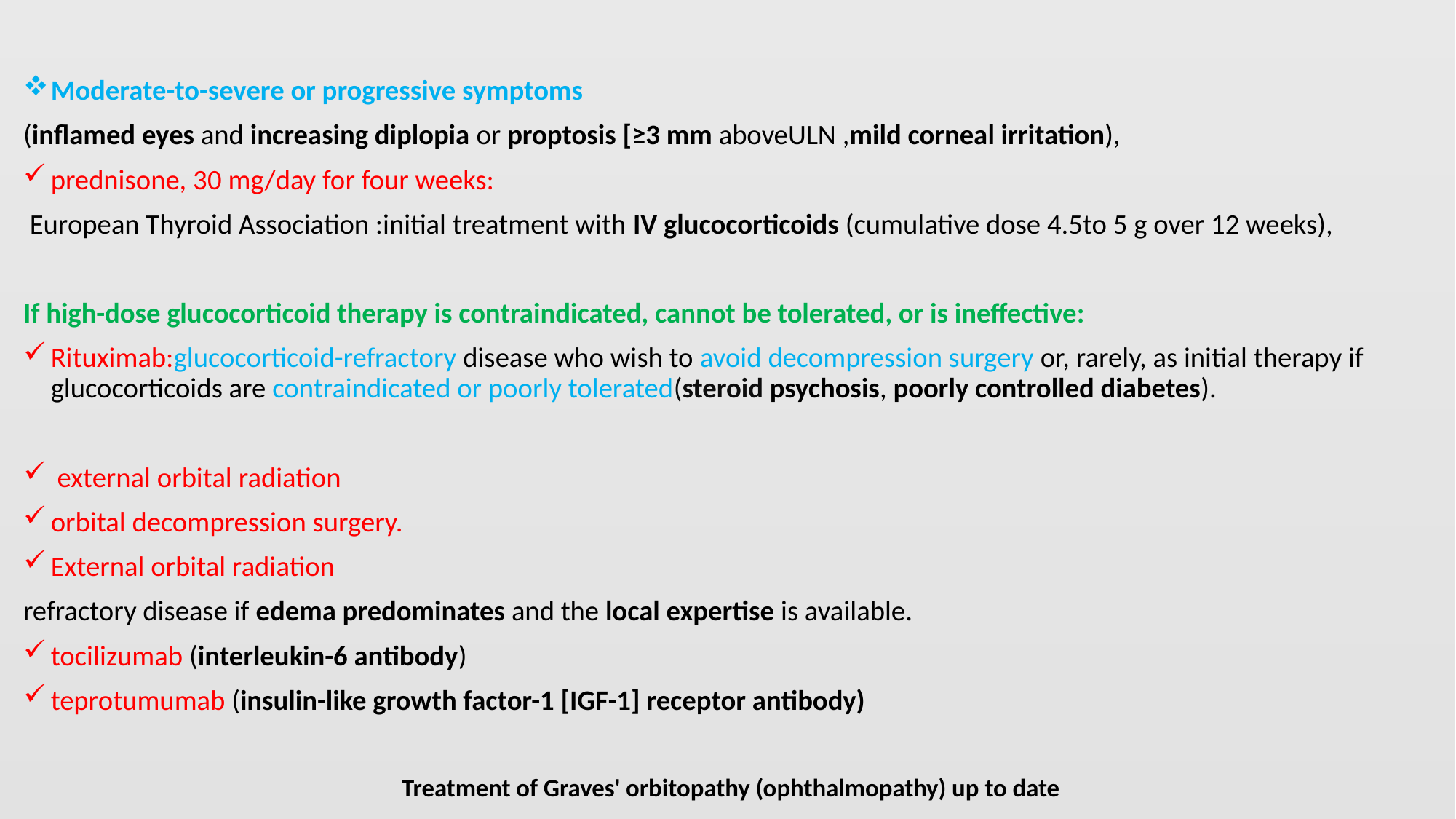

#
Moderate-to-severe or progressive symptoms
(inflamed eyes and increasing diplopia or proptosis [≥3 mm aboveULN ,mild corneal irritation),
prednisone, 30 mg/day for four weeks:
 European Thyroid Association :initial treatment with IV glucocorticoids (cumulative dose 4.5to 5 g over 12 weeks),

If high-dose glucocorticoid therapy is contraindicated, cannot be tolerated, or is ineffective:
Rituximab:glucocorticoid-refractory disease who wish to avoid decompression surgery or, rarely, as initial therapy if glucocorticoids are contraindicated or poorly tolerated(steroid psychosis, poorly controlled diabetes).

 external orbital radiation
orbital decompression surgery.
External orbital radiation
refractory disease if edema predominates and the local expertise is available.
tocilizumab (interleukin-6 antibody)
teprotumumab (insulin-like growth factor-1 [IGF-1] receptor antibody)

Treatment of Graves' orbitopathy (ophthalmopathy) up to date